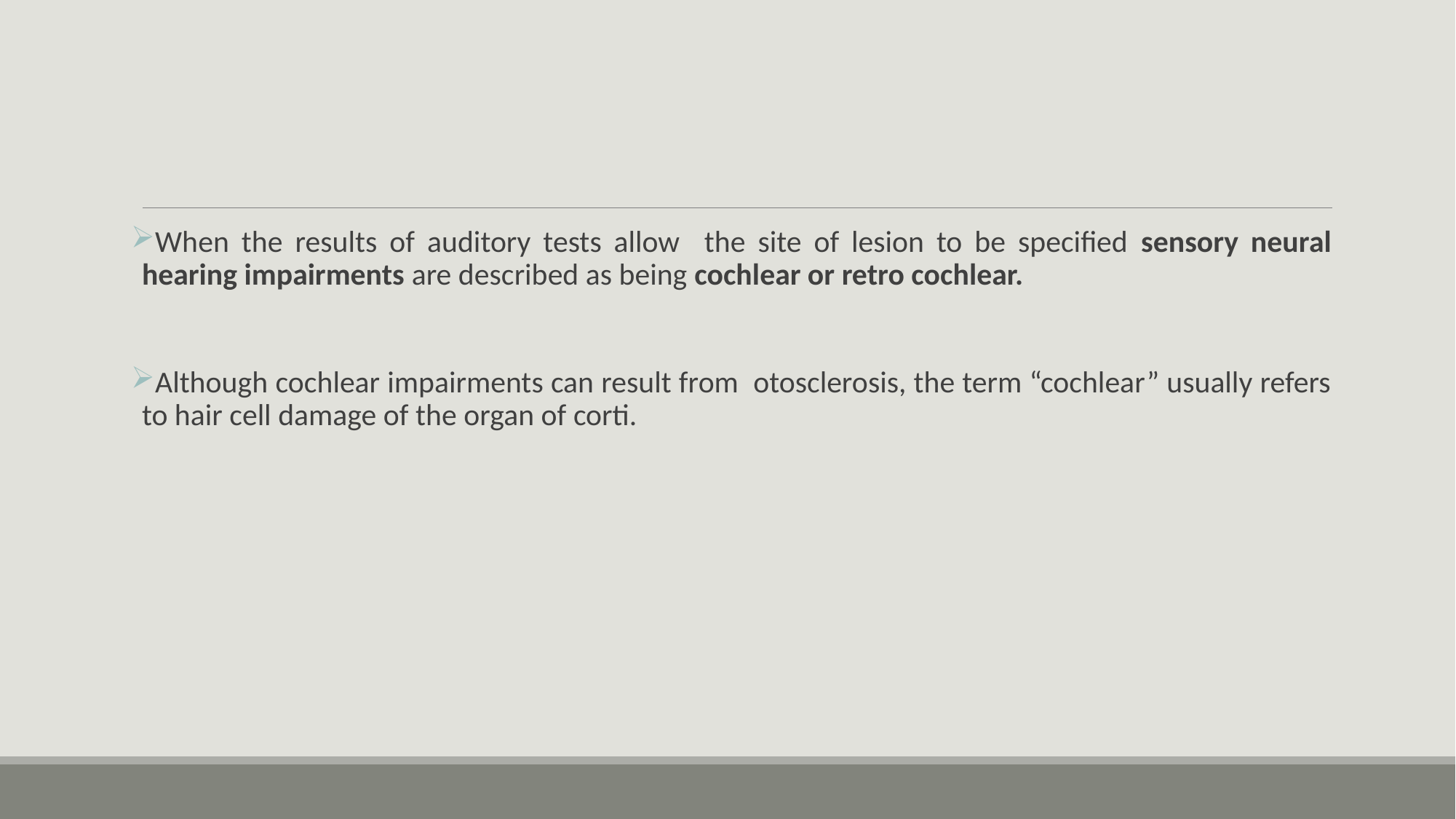

When the results of auditory tests allow  the site of lesion to be specified sensory neural hearing impairments are described as being cochlear or retro cochlear.

Although cochlear impairments can result from  otosclerosis, the term “cochlear” usually refers to hair cell damage of the organ of corti.